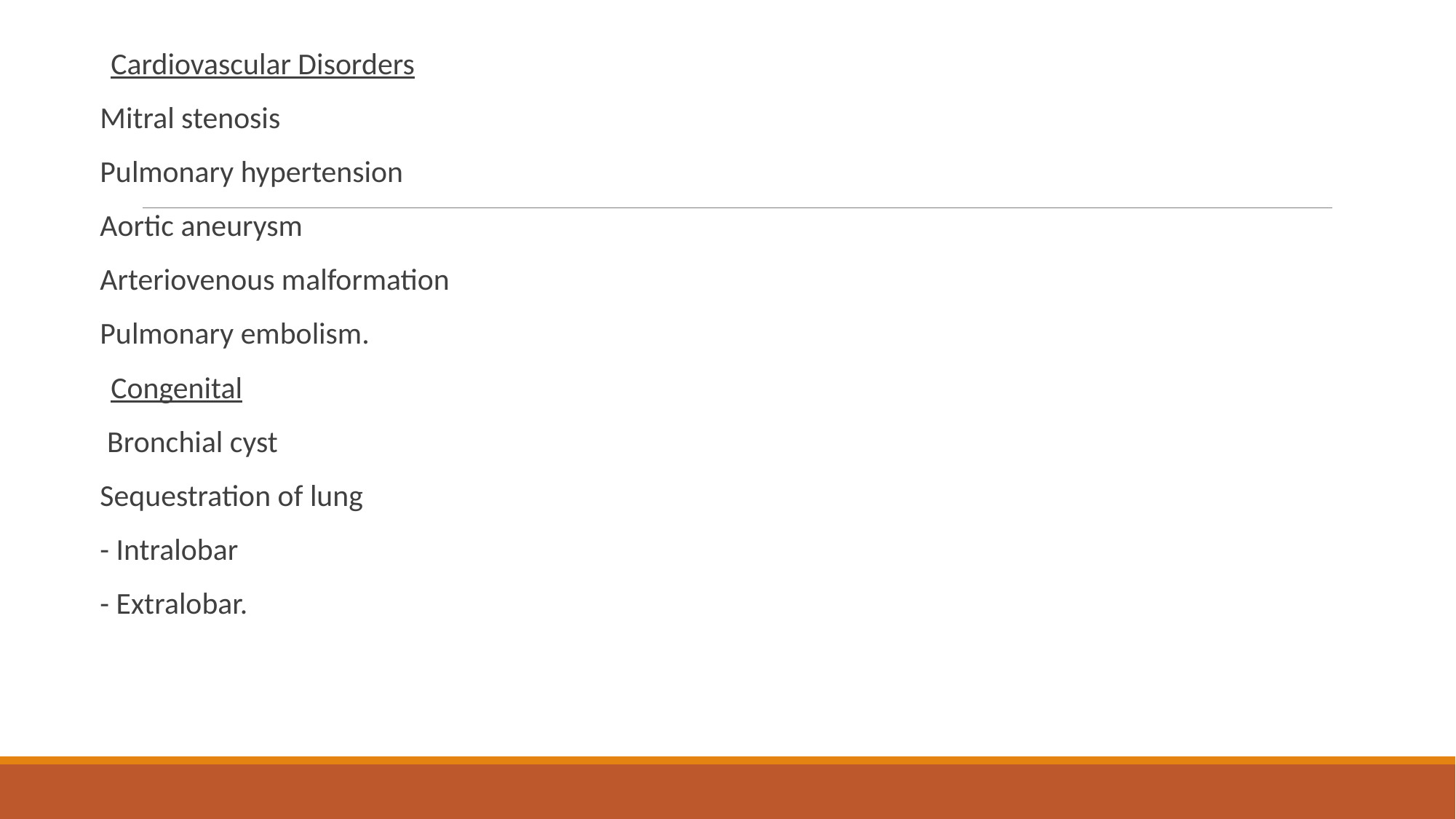

Cardiovascular Disorders
Mitral stenosis
Pulmonary hypertension
Aortic aneurysm
Arteriovenous malformation
Pulmonary embolism.
Congenital
 Bronchial cyst
Sequestration of lung
- Intralobar
- Extralobar.